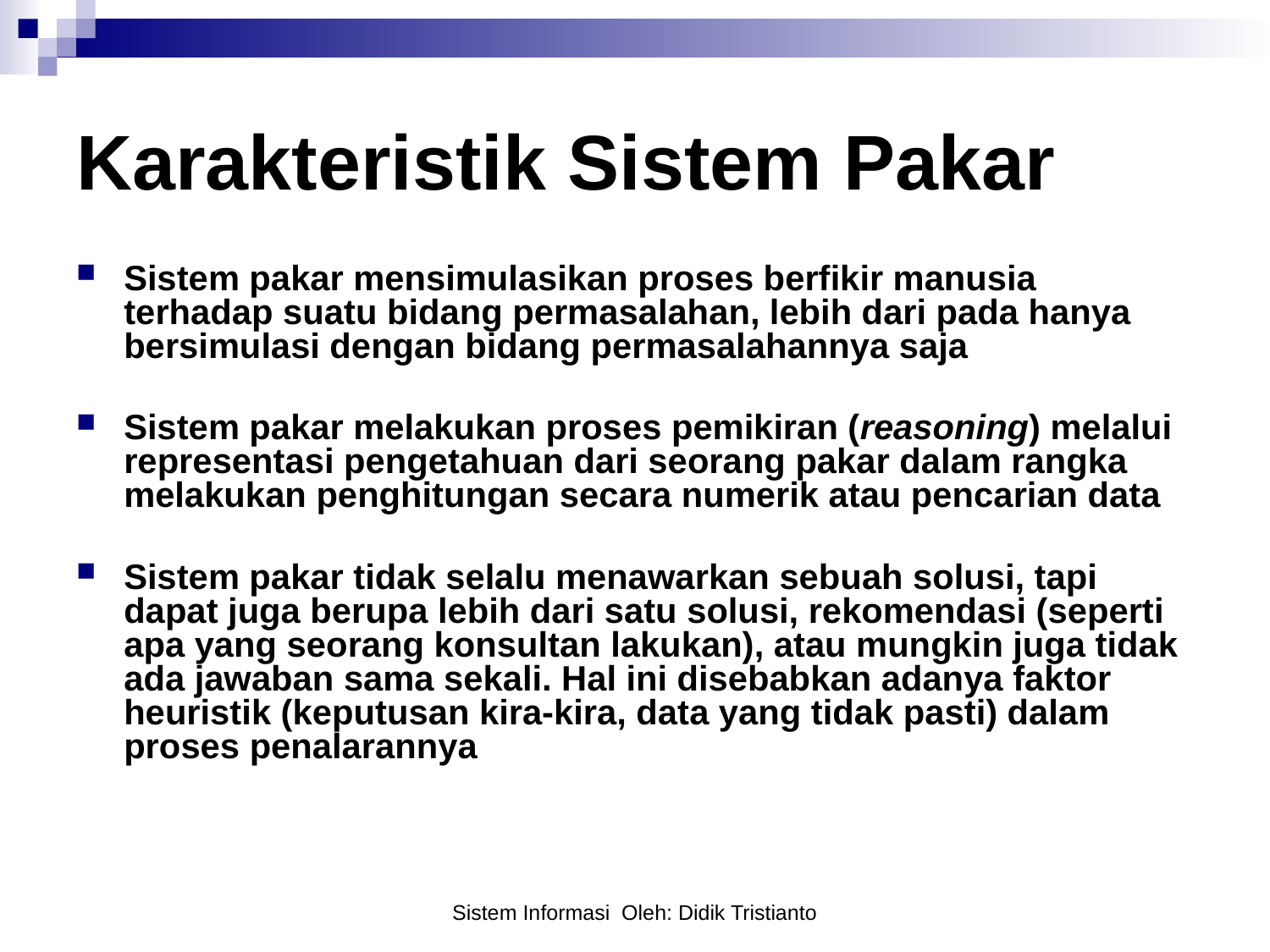

# Karakteristik Sistem Pakar

Sistem pakar mensimulasikan proses berfikir manusia terhadap suatu bidang permasalahan, lebih dari pada hanya bersimulasi dengan bidang permasalahannya saja

Sistem pakar melakukan proses pemikiran (reasoning) melalui representasi pengetahuan dari seorang pakar dalam rangka melakukan penghitungan secara numerik atau pencarian data

Sistem pakar tidak selalu menawarkan sebuah solusi, tapi dapat juga berupa lebih dari satu solusi, rekomendasi (seperti apa yang seorang konsultan lakukan), atau mungkin juga tidak ada jawaban sama sekali. Hal ini disebabkan adanya faktor heuristik (keputusan kira-kira, data yang tidak pasti) dalam proses penalarannya

Sistem Informasi  Oleh: Didik Tristianto